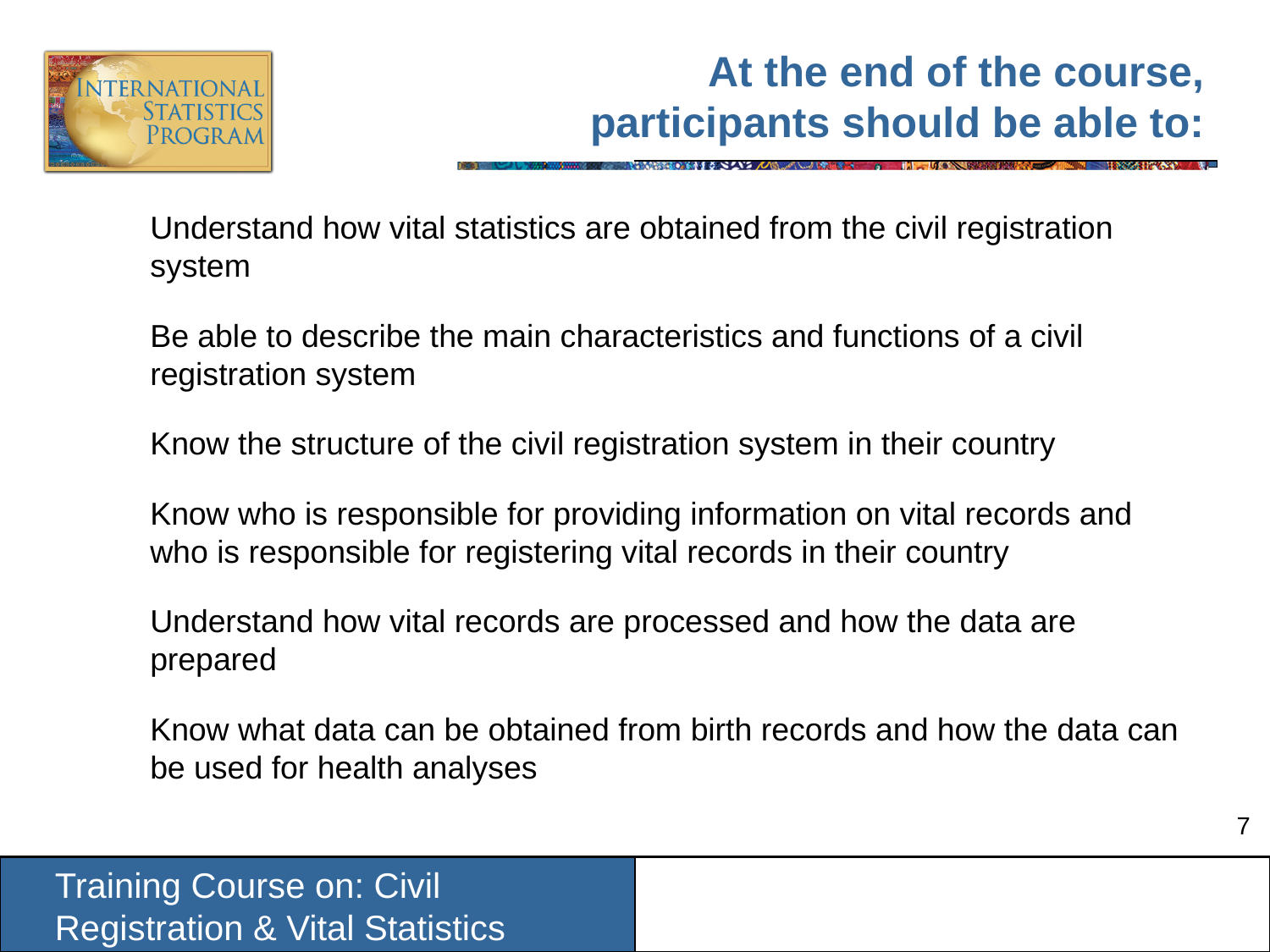

# At the end of the course, participants should be able to:
Understand how vital statistics are obtained from the civil registration system
Be able to describe the main characteristics and functions of a civil registration system
Know the structure of the civil registration system in their country
Know who is responsible for providing information on vital records and who is responsible for registering vital records in their country
Understand how vital records are processed and how the data are prepared
Know what data can be obtained from birth records and how the data can be used for health analyses